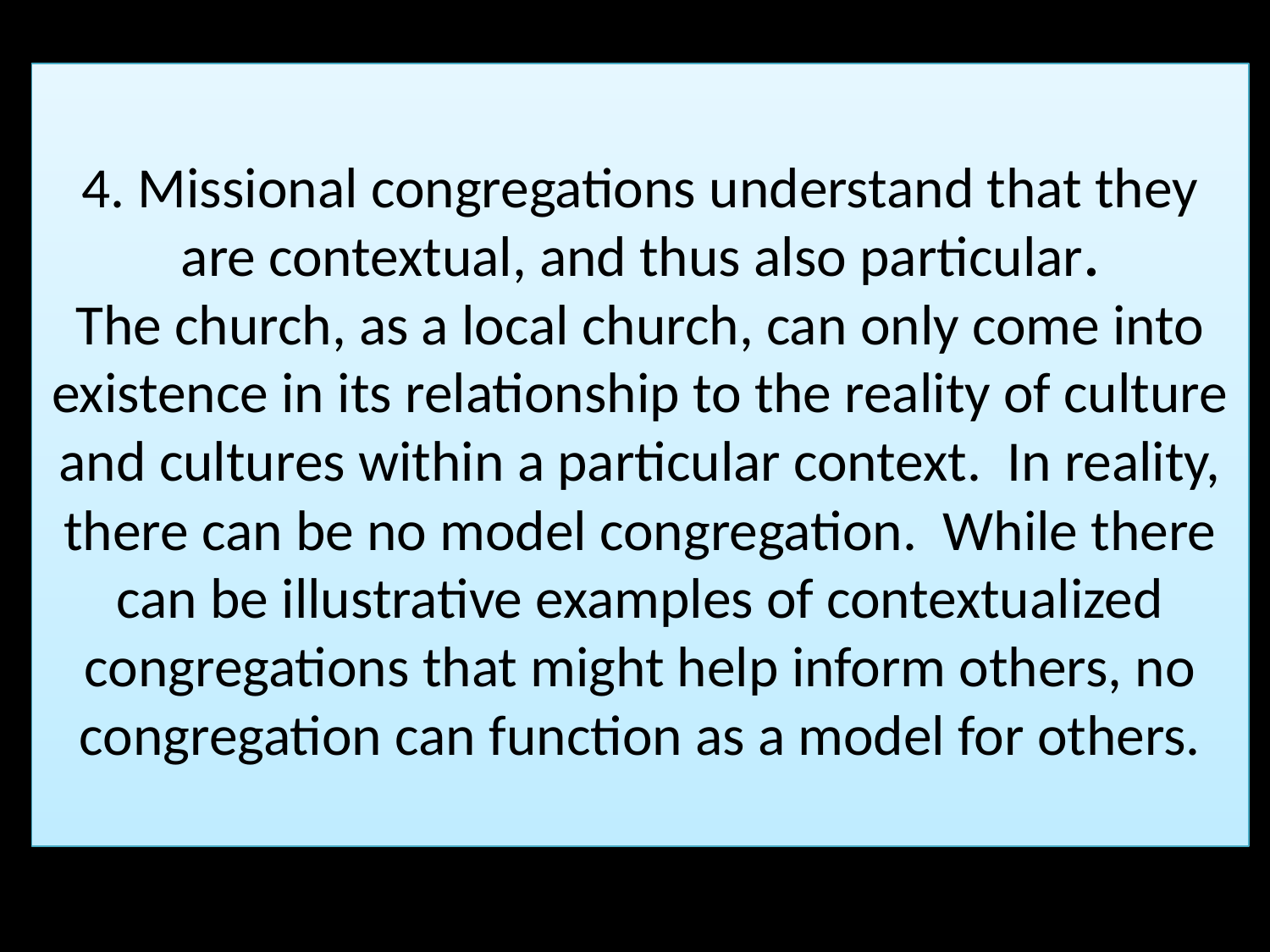

# 4. Missional congregations understand that they are contextual, and thus also particular. The church, as a local church, can only come into existence in its relationship to the reality of culture and cultures within a particular context.  In reality, there can be no model congregation.  While there can be illustrative examples of contextualized congregations that might help inform others, no congregation can function as a model for others.